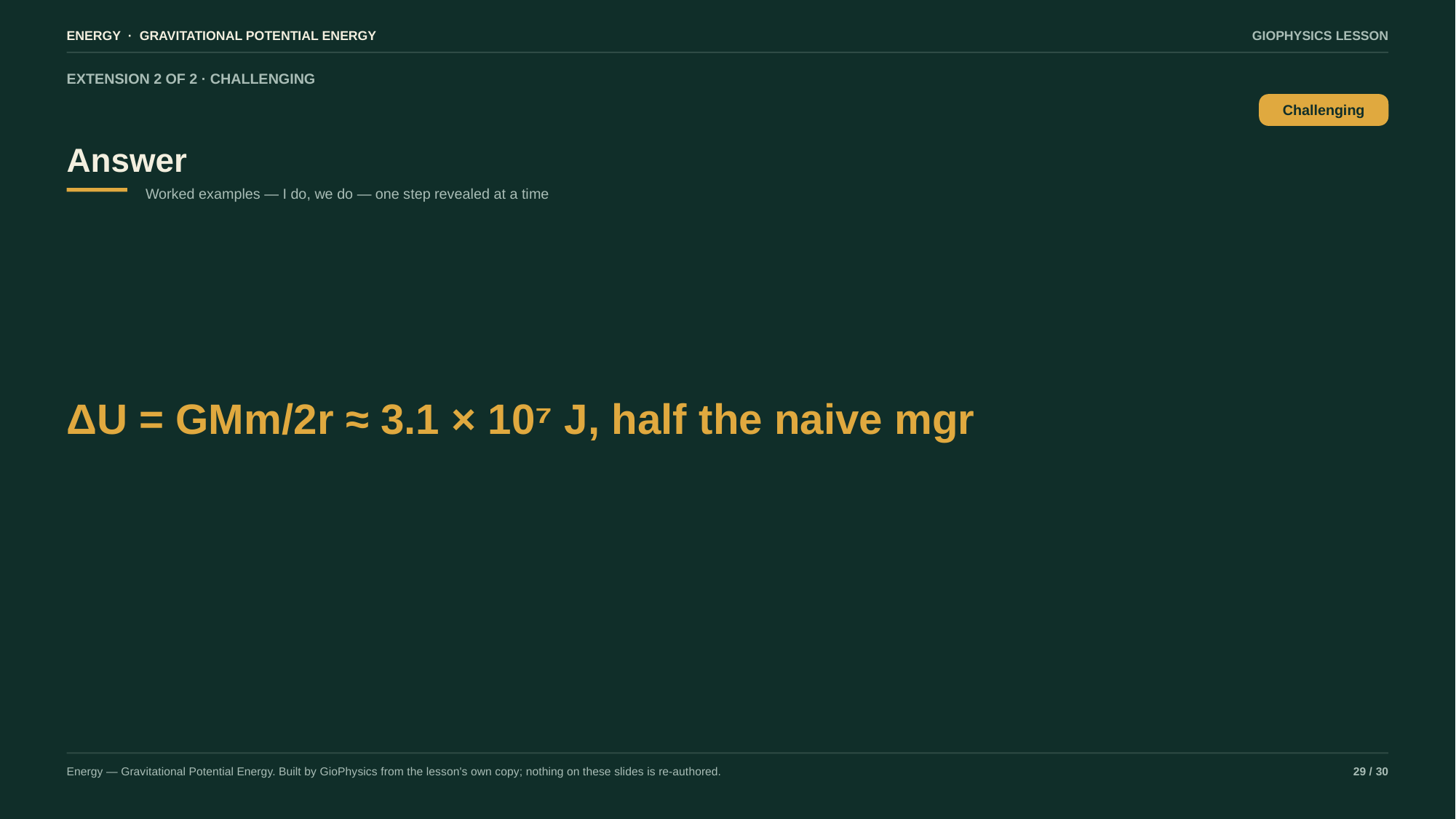

ENERGY  ·  GRAVITATIONAL POTENTIAL ENERGY
GIOPHYSICS LESSON

EXTENSION 2 OF 2 · CHALLENGING
Answer

Challenging
Worked examples — I do, we do — one step revealed at a time

ΔU = GMm/2r ≈ 3.1 × 10⁷ J, half the naive mgr

Energy — Gravitational Potential Energy. Built by GioPhysics from the lesson's own copy; nothing on these slides is re-authored.
29 / 30